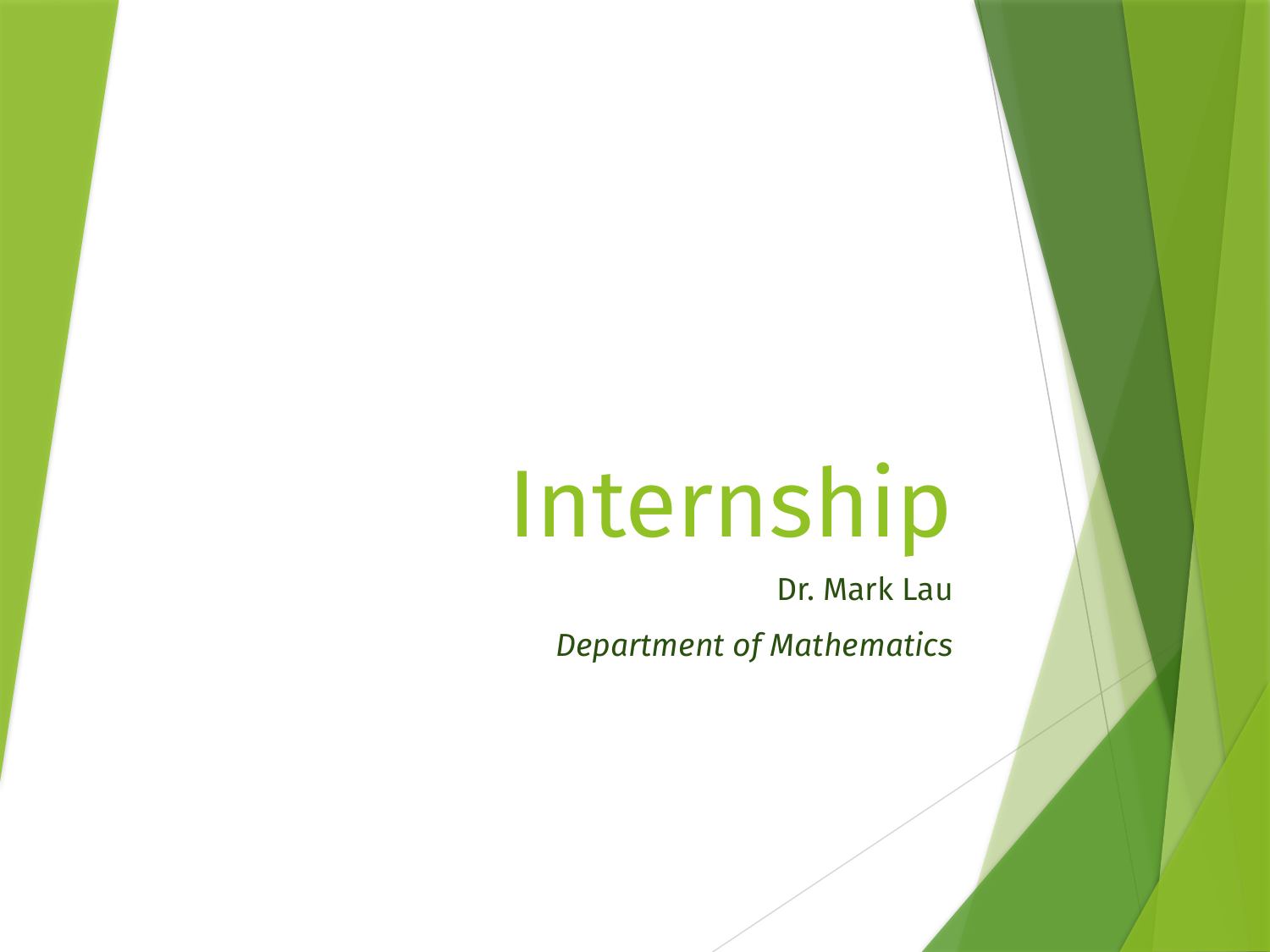

# Internship
Dr. Mark Lau
Department of Mathematics